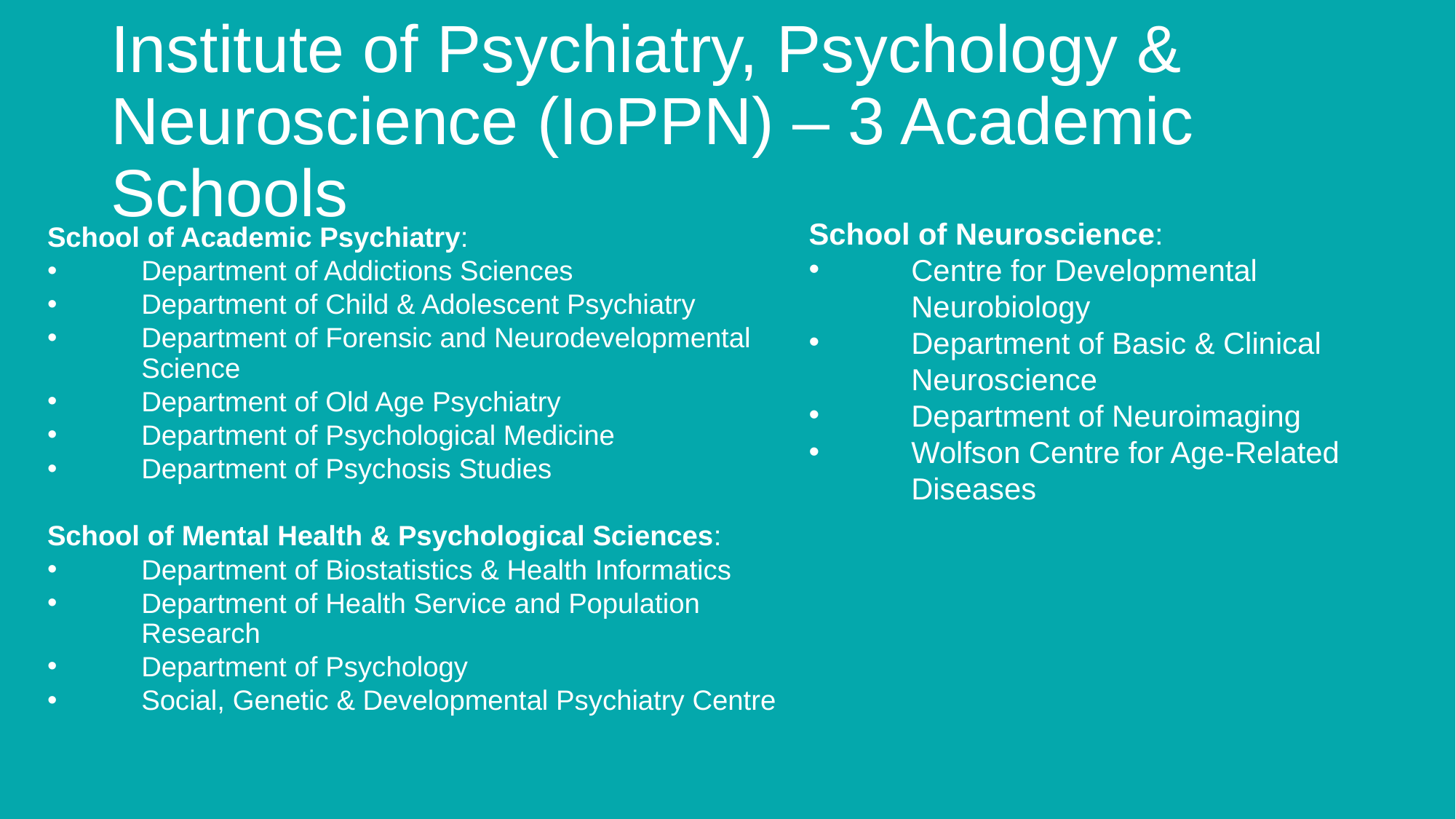

# Institute of Psychiatry, Psychology & Neuroscience (IoPPN) – 3 Academic Schools
School of Neuroscience:
Centre for Developmental Neurobiology
Department of Basic & Clinical Neuroscience
Department of Neuroimaging
Wolfson Centre for Age-Related Diseases
School of Academic Psychiatry:
Department of Addictions Sciences
Department of Child & Adolescent Psychiatry
Department of Forensic and Neurodevelopmental Science
Department of Old Age Psychiatry
Department of Psychological Medicine
Department of Psychosis Studies

School of Mental Health & Psychological Sciences:
Department of Biostatistics & Health Informatics
Department of Health Service and Population Research
Department of Psychology
Social, Genetic & Developmental Psychiatry Centre